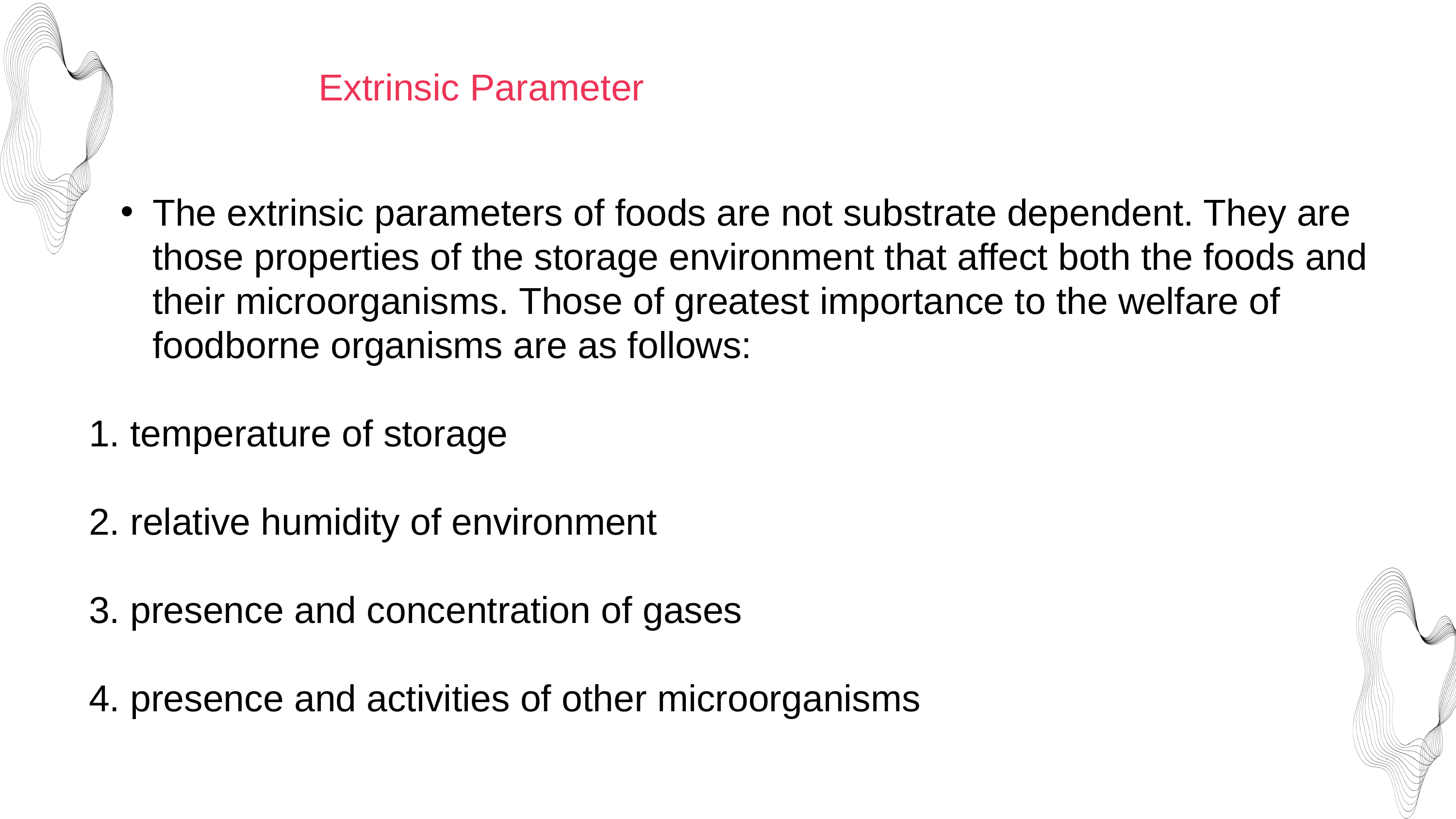

Extrinsic Parameter
The extrinsic parameters of foods are not substrate dependent. They are those properties of the storage environment that affect both the foods and their microorganisms. Those of greatest importance to the welfare of foodborne organisms are as follows:

1. temperature of storage

2. relative humidity of environment

3. presence and concentration of gases

4. presence and activities of other microorganisms